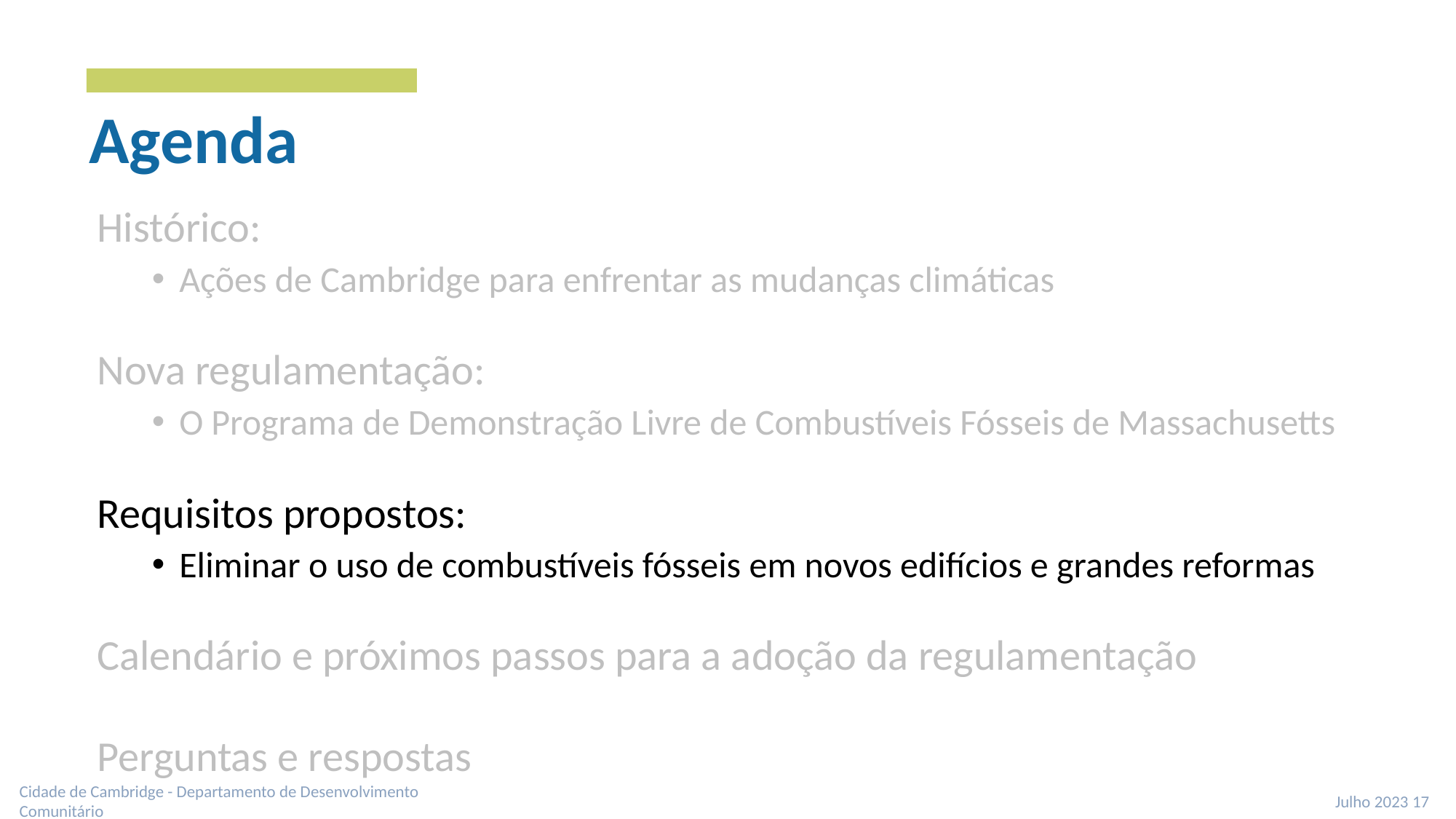

# Agenda
Histórico:
Ações de Cambridge para enfrentar as mudanças climáticas
Nova regulamentação:
O Programa de Demonstração Livre de Combustíveis Fósseis de Massachusetts
Requisitos propostos:
Eliminar o uso de combustíveis fósseis em novos edifícios e grandes reformas
Calendário e próximos passos para a adoção da regulamentação
Perguntas e respostas
Cidade de Cambridge - Departamento de Desenvolvimento Comunitário
Julho 2023 17